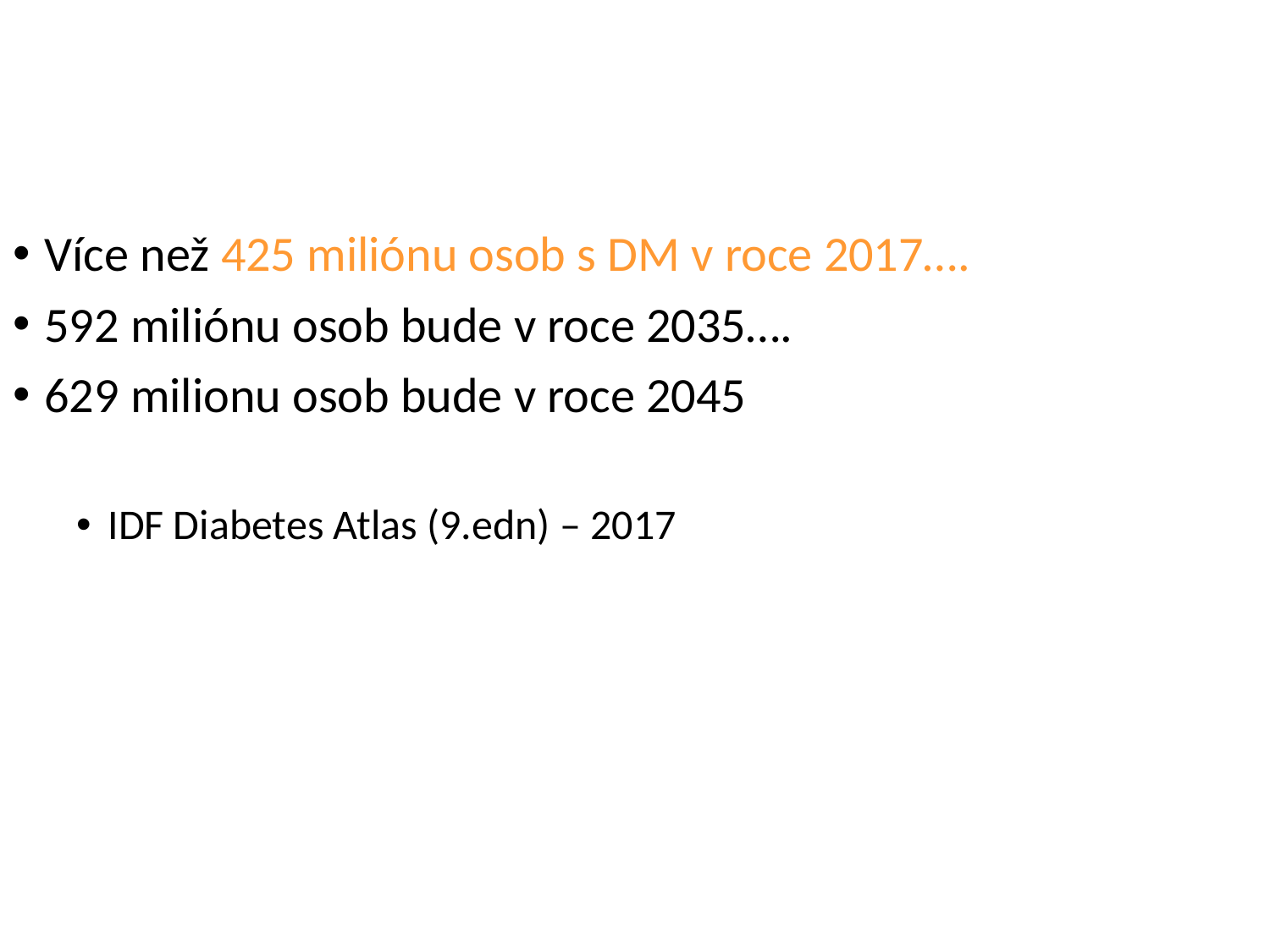

Více než 425 miliónu osob s DM v roce 2017….
592 miliónu osob bude v roce 2035….
629 milionu osob bude v roce 2045

IDF Diabetes Atlas (9.edn) – 2017